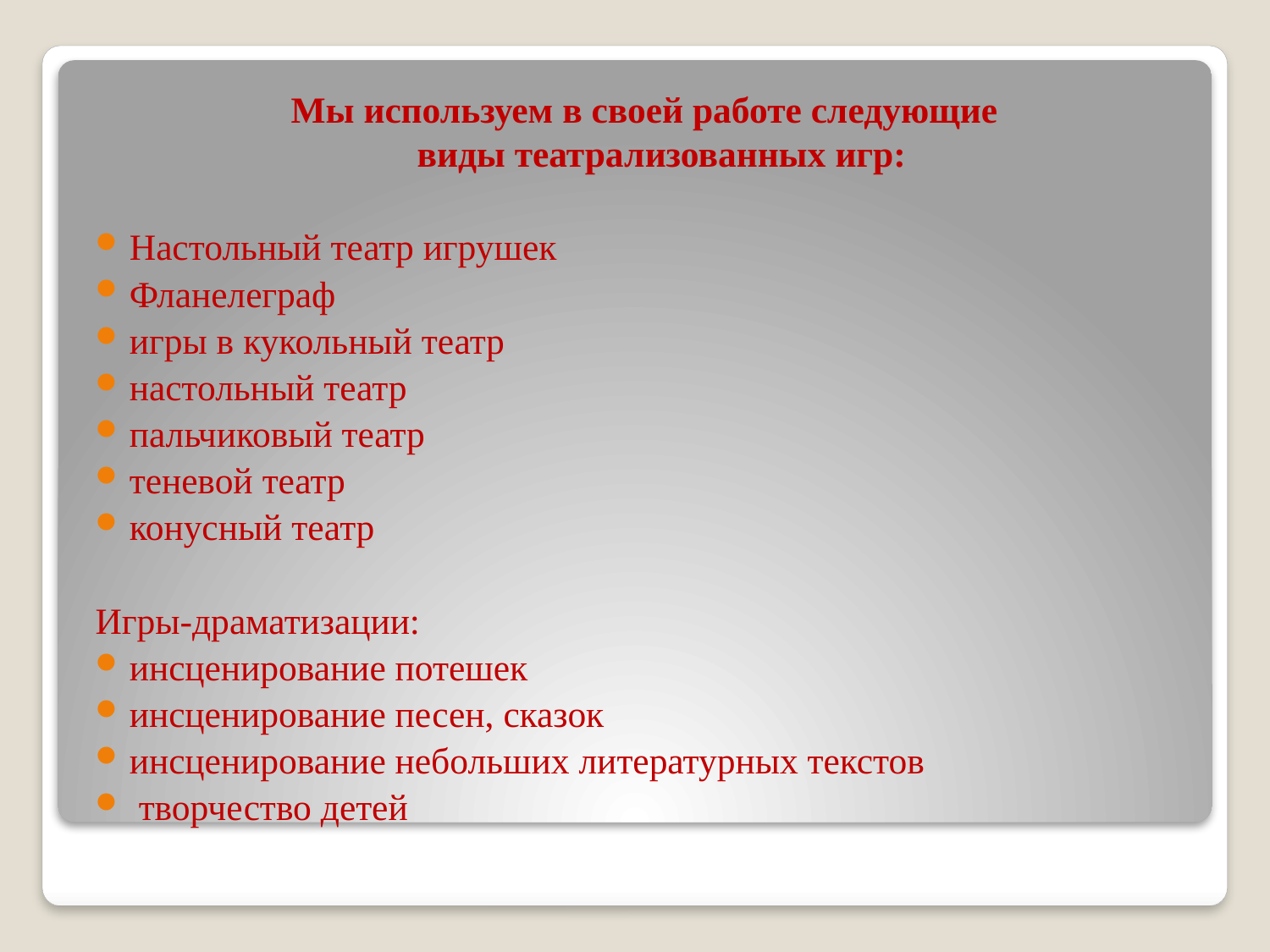

Мы используем в своей работе следующие виды театрализованных игр:

Настольный театр игрушек
Фланелеграф
игры в кукольный театр
настольный театр
пальчиковый театр
теневой театр
конусный театр

Игры-драматизации:
инсценирование потешек
инсценирование песен, сказок
инсценирование небольших литературных текстов
 творчество детей

#